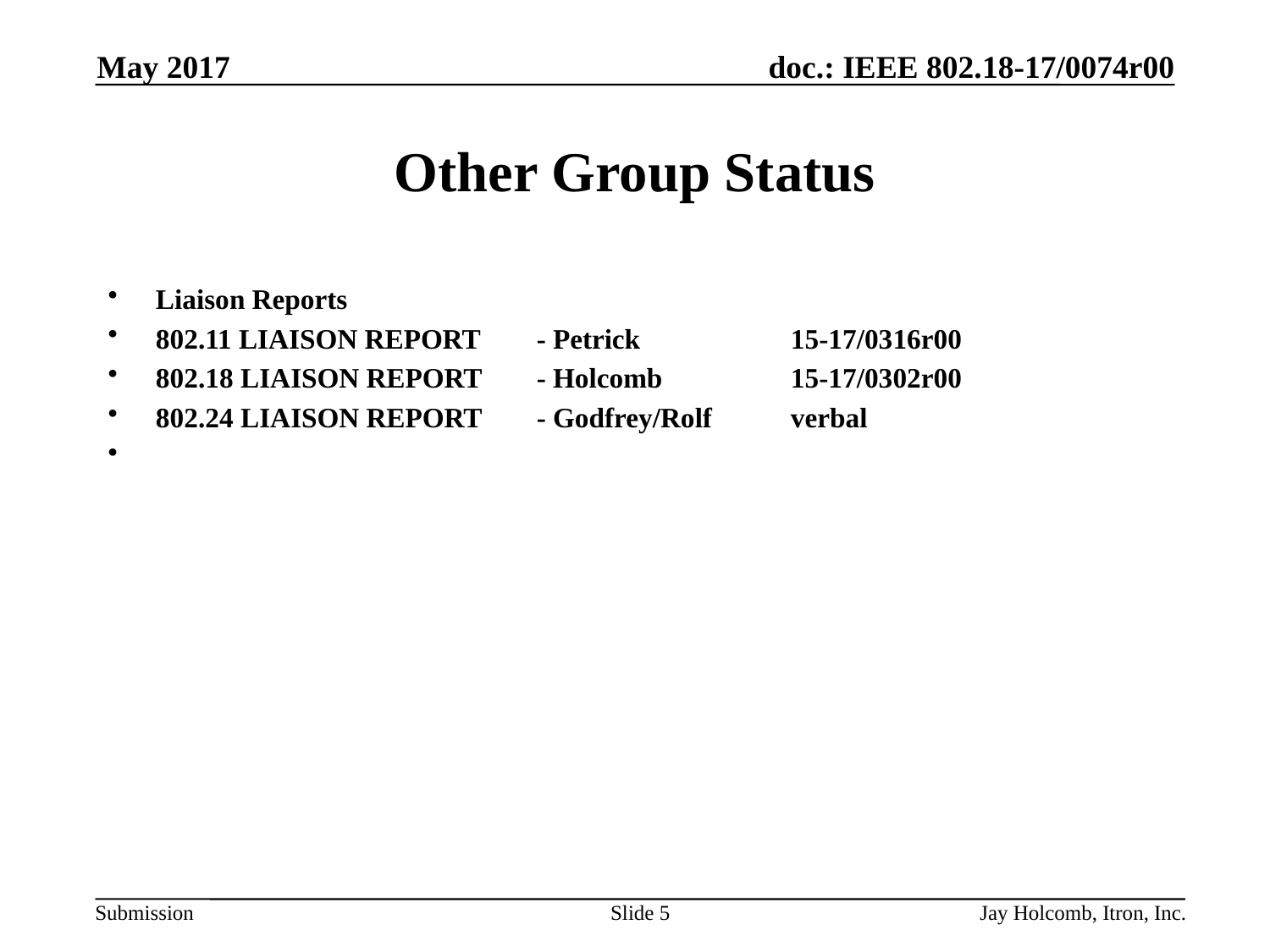

May 2017
# Other Group Status
Liaison Reports
802.11 LIAISON REPORT	- Petrick		15-17/0316r00
802.18 LIAISON REPORT	- Holcomb		15-17/0302r00
802.24 LIAISON REPORT	- Godfrey/Rolf 	verbal

Slide 5
Jay Holcomb, Itron, Inc.